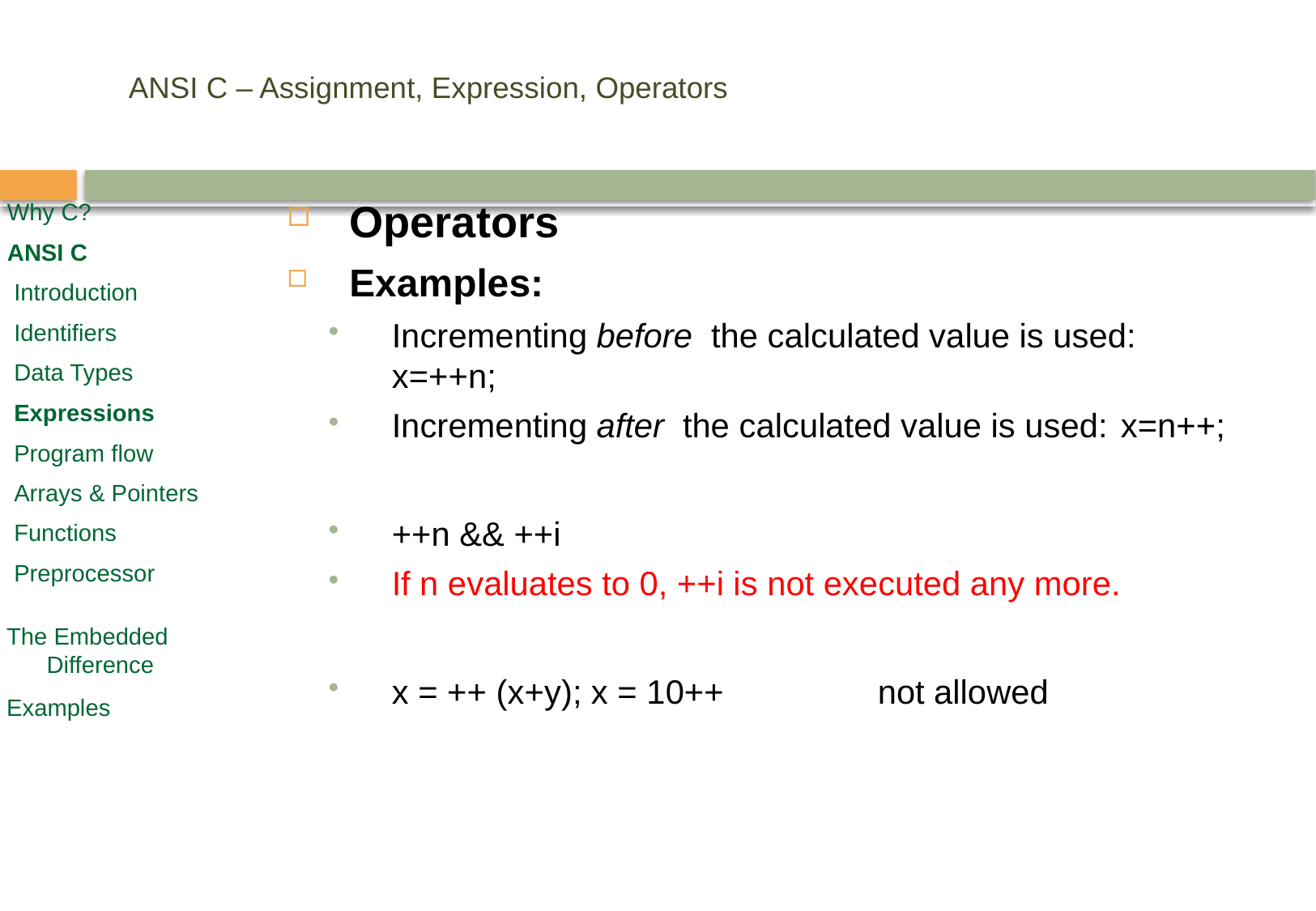

# ANSI C – Assignment, Expression, Operators
Operators
Examples:
Incrementing before  the calculated value is used:	x=++n;
Incrementing after  the calculated value is used:	x=n++;

++n && ++i
If n evaluates to 0, ++i is not executed any more.

x = ++ (x+y); x = 10++		not allowed

Why C?
ANSI C
 Introduction
 Identifiers
 Data Types
 Expressions
 Program flow
 Arrays & Pointers
 Functions
 Preprocessor
 The Embedded
       Difference
 Examples